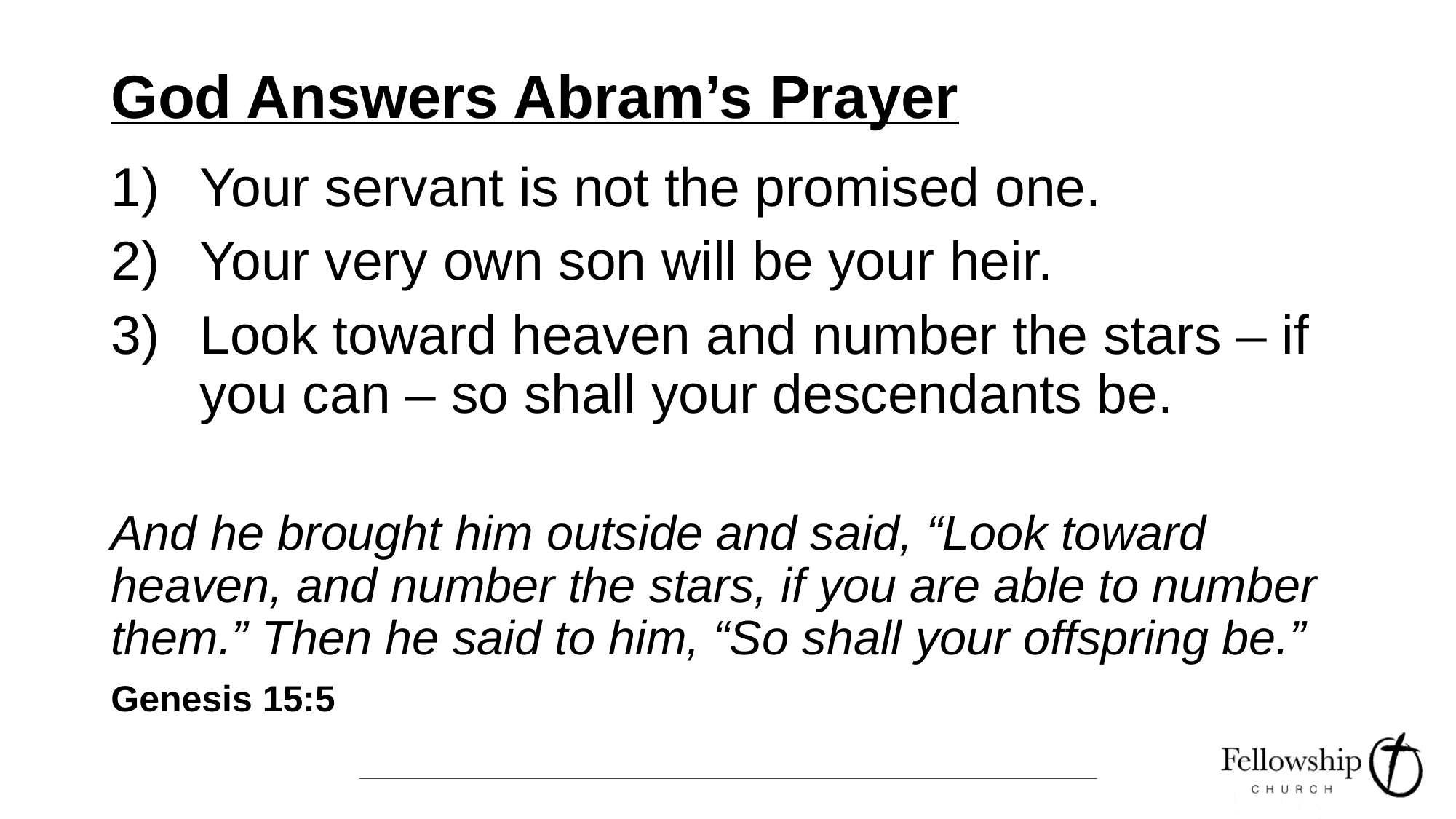

# God Answers Abram’s Prayer
Your servant is not the promised one.
Your very own son will be your heir.
Look toward heaven and number the stars – if you can – so shall your descendants be.

And he brought him outside and said, “Look toward heaven, and number the stars, if you are able to number them.” Then he said to him, “So shall your offspring be.”
Genesis 15:5